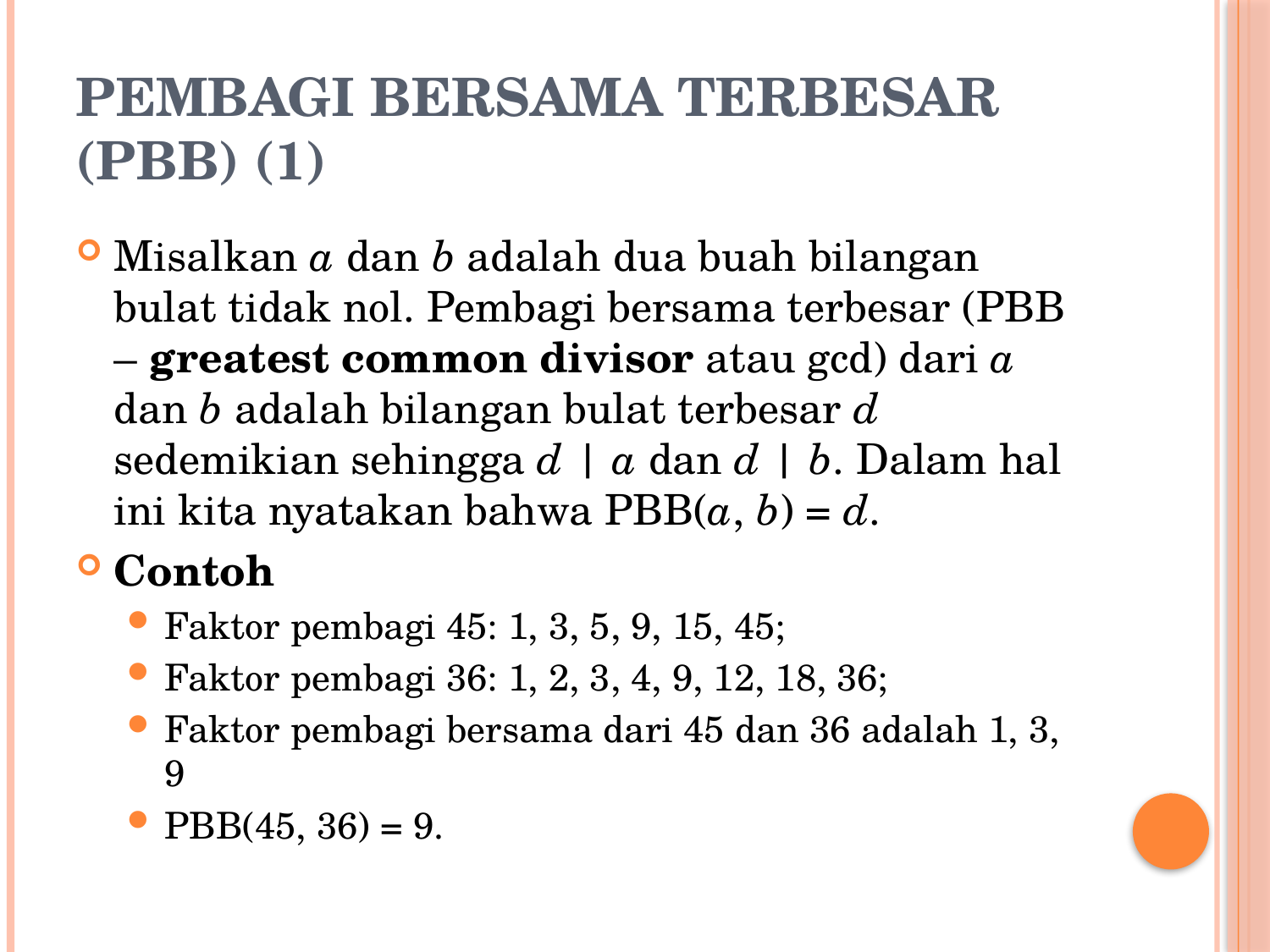

# Pembagi Bersama Terbesar (PBB) (1)
Misalkan a dan b adalah dua buah bilangan bulat tidak nol. Pembagi bersama terbesar (PBB – greatest common divisor atau gcd) dari a dan b adalah bilangan bulat terbesar d sedemikian sehingga d | a dan d | b. Dalam hal ini kita nyatakan bahwa PBB(a, b) = d.
Contoh
Faktor pembagi 45: 1, 3, 5, 9, 15, 45;
Faktor pembagi 36: 1, 2, 3, 4, 9, 12, 18, 36;
Faktor pembagi bersama dari 45 dan 36 adalah 1, 3, 9
PBB(45, 36) = 9.